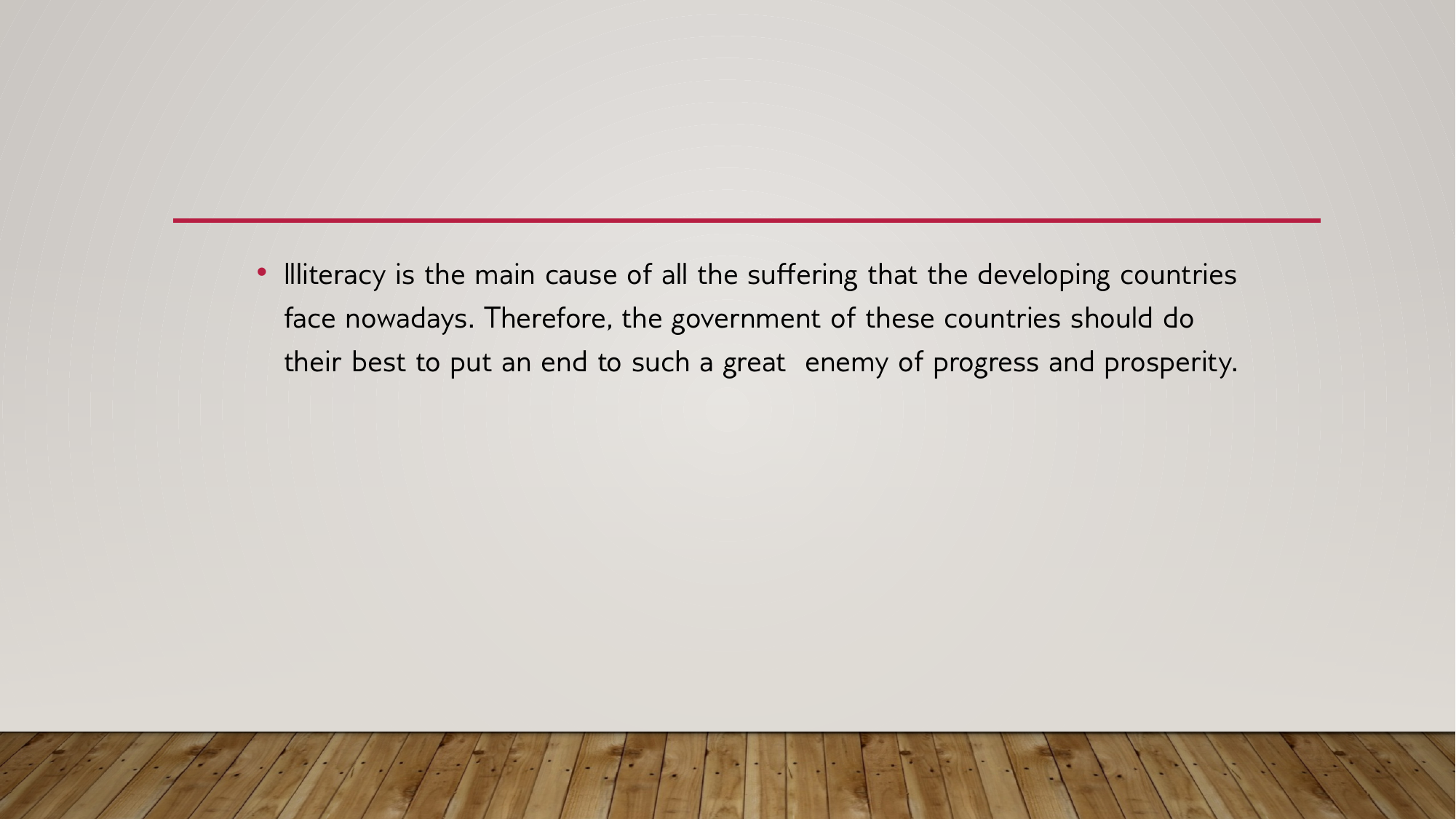

#
Illiteracy is the main cause of all the suffering that the developing countries face nowadays. Therefore, the government of these countries should do their best to put an end to such a great  enemy of progress and prosperity.